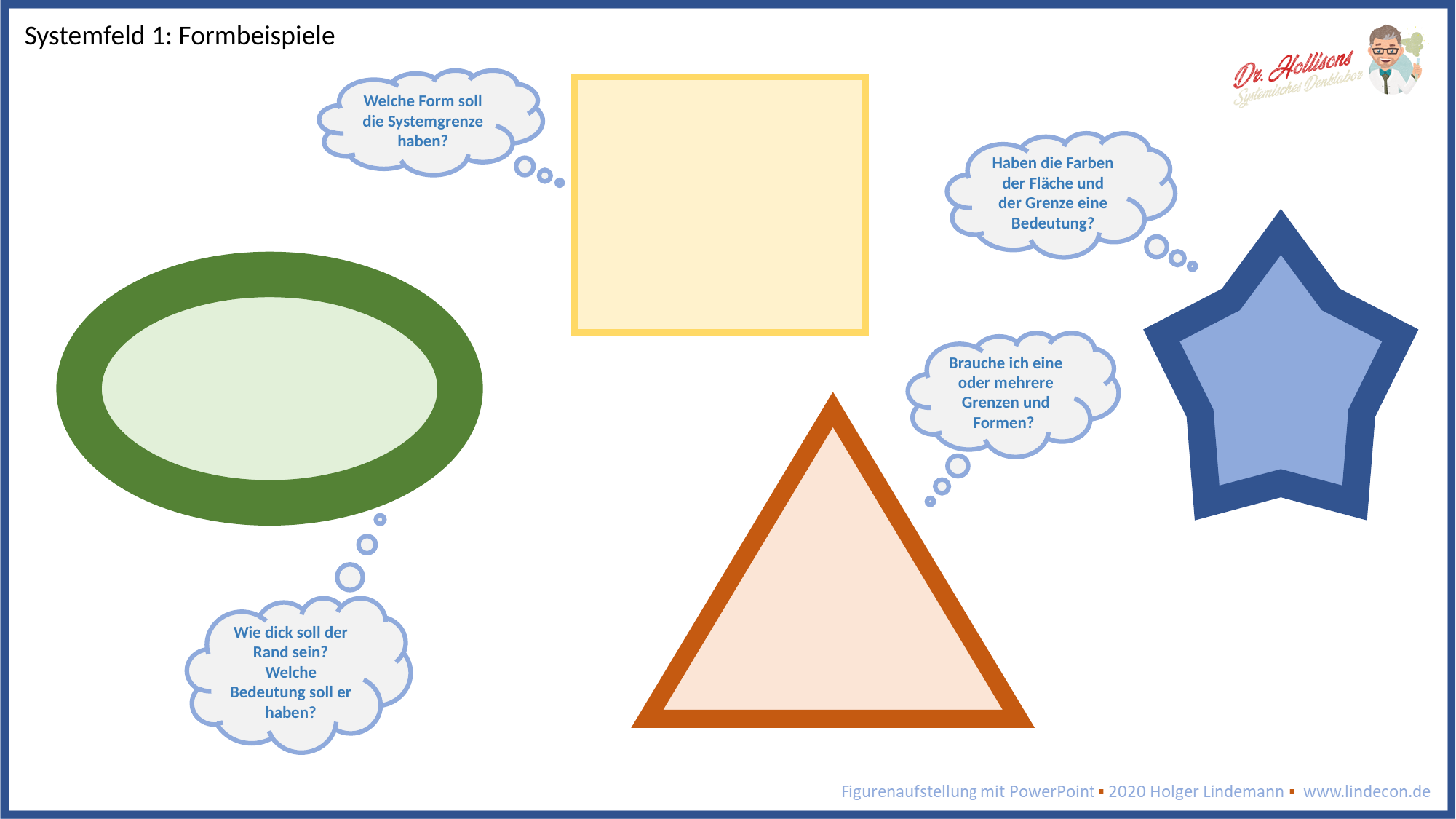

Systemfeld 1: Formbeispiele
Welche Form soll die Systemgrenze haben?

Haben die Farben der Fläche und der Grenze eine Bedeutung?

Brauche ich eine oder mehrere Grenzen und Formen?

Wie dick soll der Rand sein?
Welche Bedeutung soll er haben?